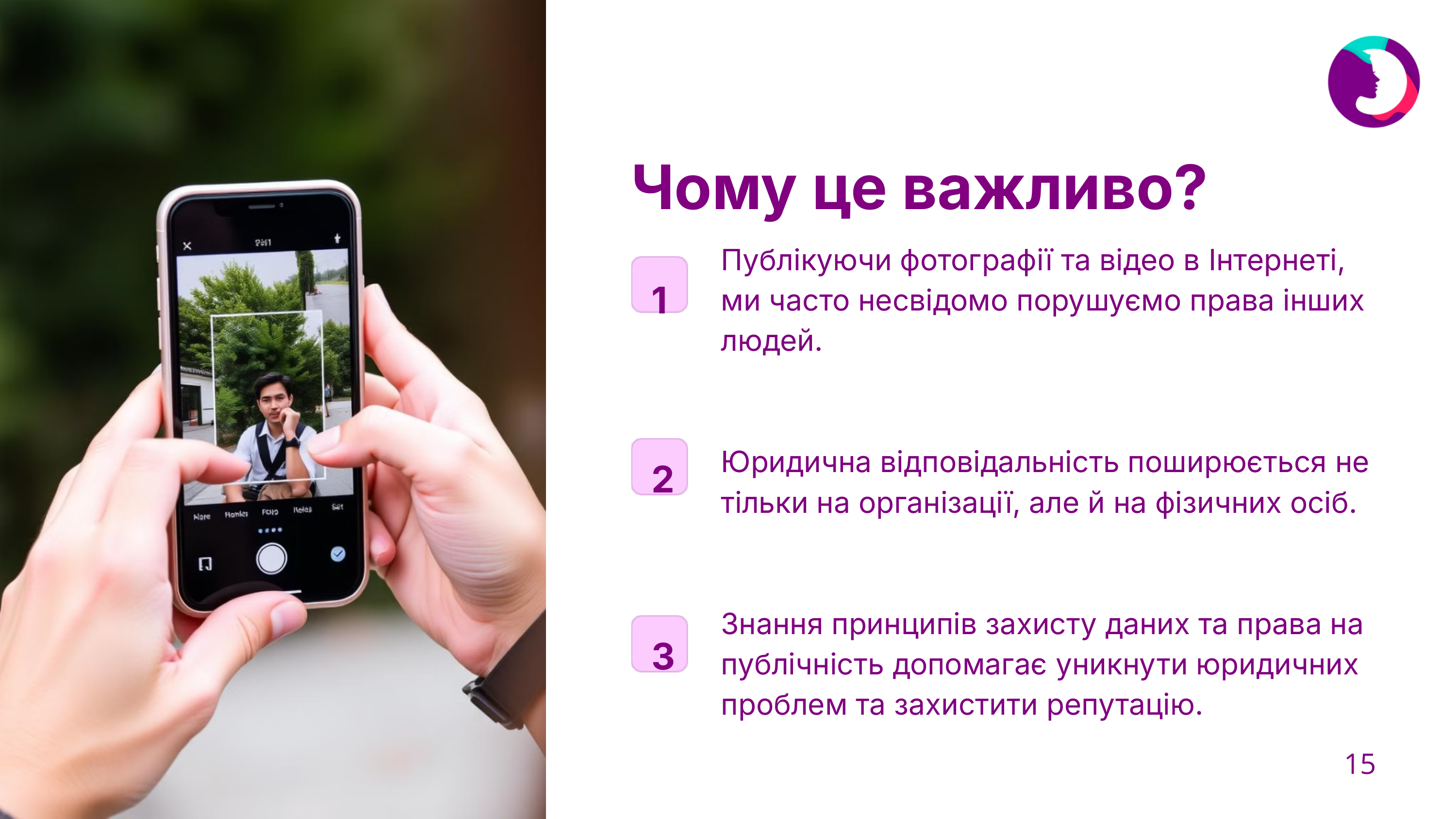

Чому це важливо?
Публікуючи фотографії та відео в Інтернеті, ми часто несвідомо порушуємо права інших людей.

Юридична відповідальність поширюється не тільки на організації, але й на фізичних осіб.

Знання принципів захисту даних та права на публічність допомагає уникнути юридичних проблем та захистити репутацію.

1
2

3

15